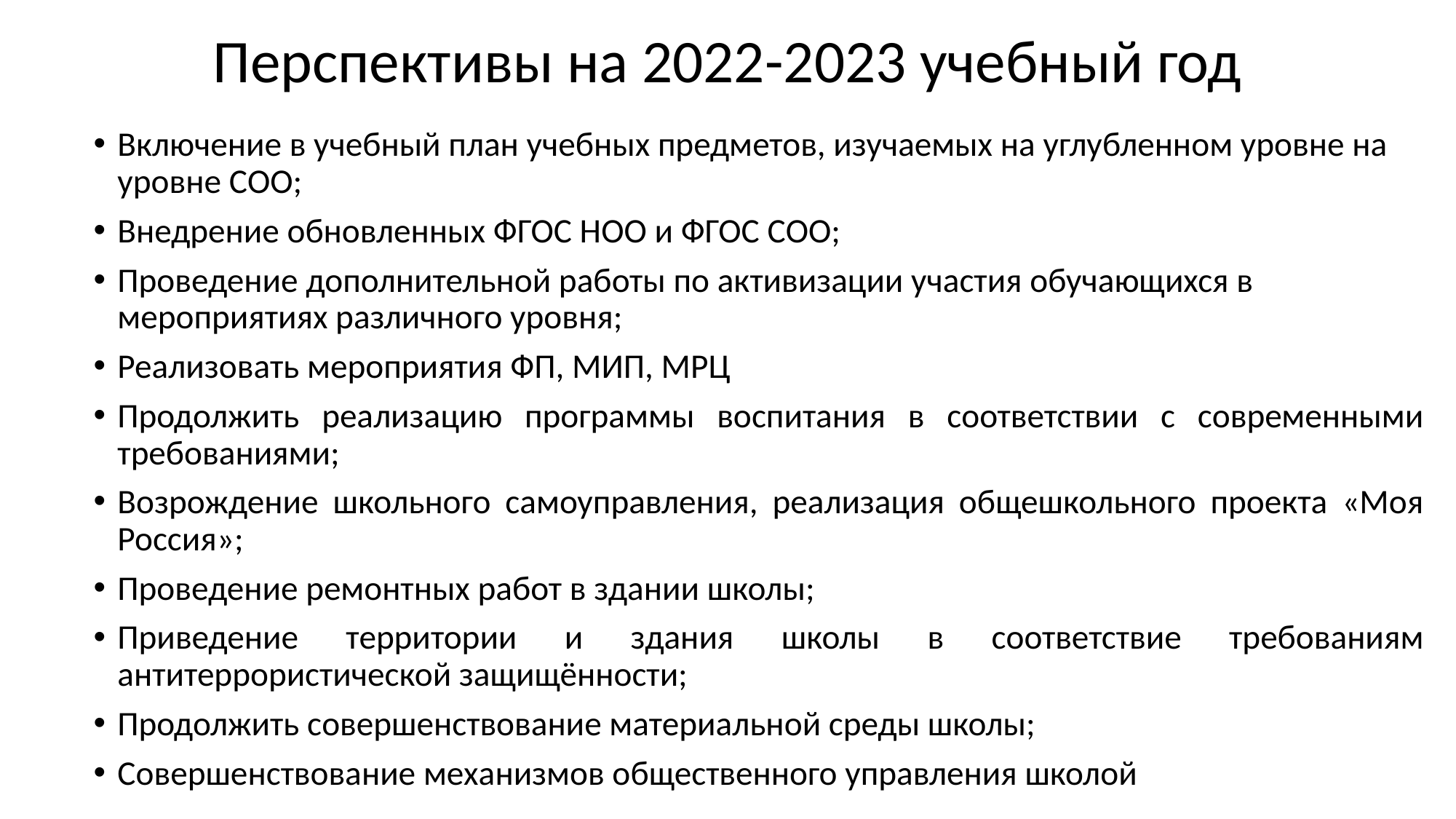

# Перспективы на 2022-2023 учебный год
Включение в учебный план учебных предметов, изучаемых на углубленном уровне на уровне СОО;
Внедрение обновленных ФГОС НОО и ФГОС СОО;
Проведение дополнительной работы по активизации участия обучающихся в мероприятиях различного уровня;
Реализовать мероприятия ФП, МИП, МРЦ
Продолжить реализацию программы воспитания в соответствии с современными требованиями;
Возрождение школьного самоуправления, реализация общешкольного проекта «Моя Россия»;
Проведение ремонтных работ в здании школы;
Приведение территории и здания школы в соответствие требованиям антитеррористической защищённости;
Продолжить совершенствование материальной среды школы;
Совершенствование механизмов общественного управления школой